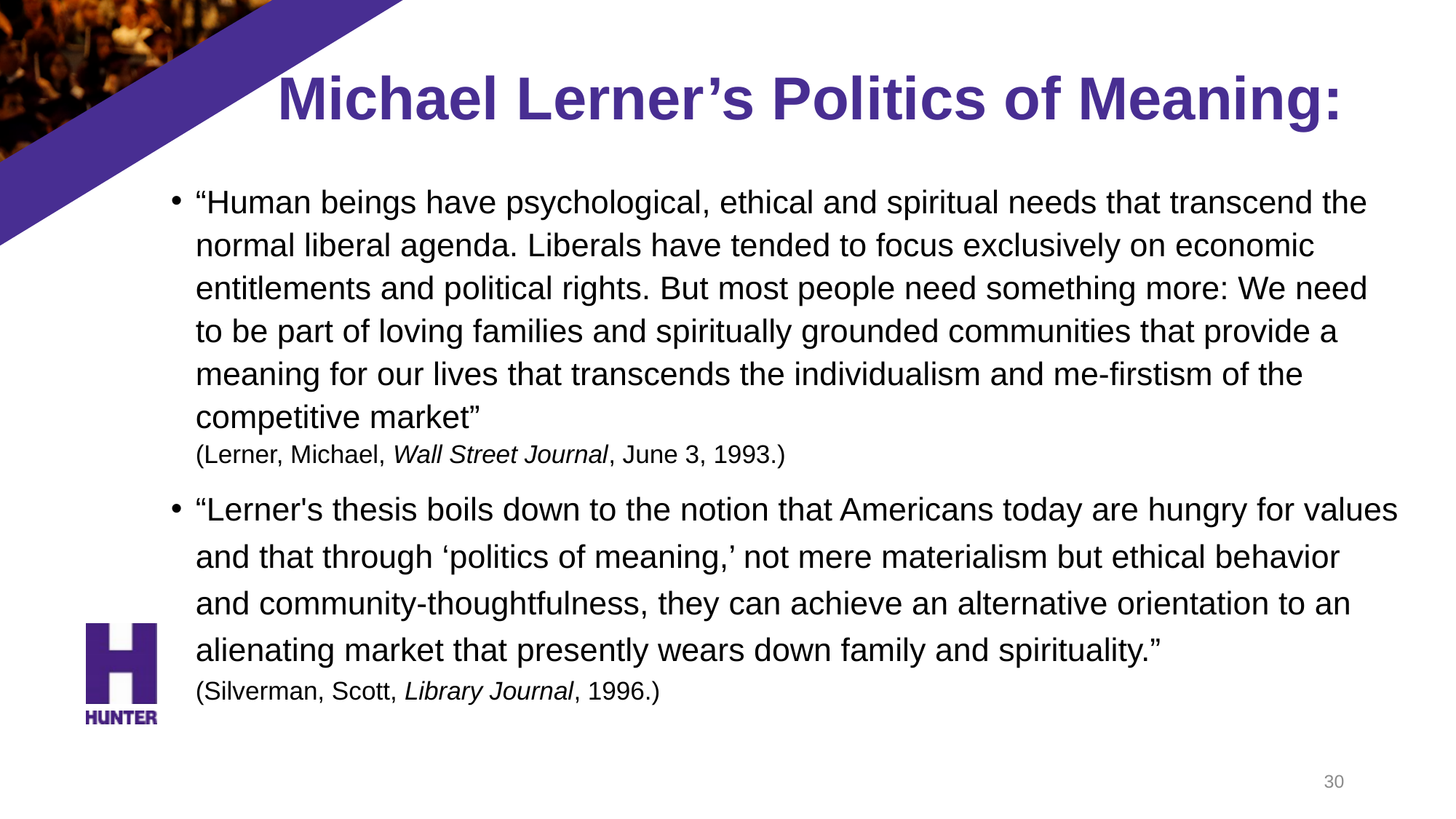

# Michael Lerner’s Politics of Meaning:
“Human beings have psychological, ethical and spiritual needs that transcend the normal liberal agenda. Liberals have tended to focus exclusively on economic entitlements and political rights. But most people need something more: We need to be part of loving families and spiritually grounded communities that provide a meaning for our lives that transcends the individualism and me-firstism of the competitive market”
(Lerner, Michael, Wall Street Journal, June 3, 1993.)
“Lerner's thesis boils down to the notion that Americans today are hungry for values and that through ‘politics of meaning,’ not mere materialism but ethical behavior and community-thoughtfulness, they can achieve an alternative orientation to an alienating market that presently wears down family and spirituality.”
(Silverman, Scott, Library Journal, 1996.)

30